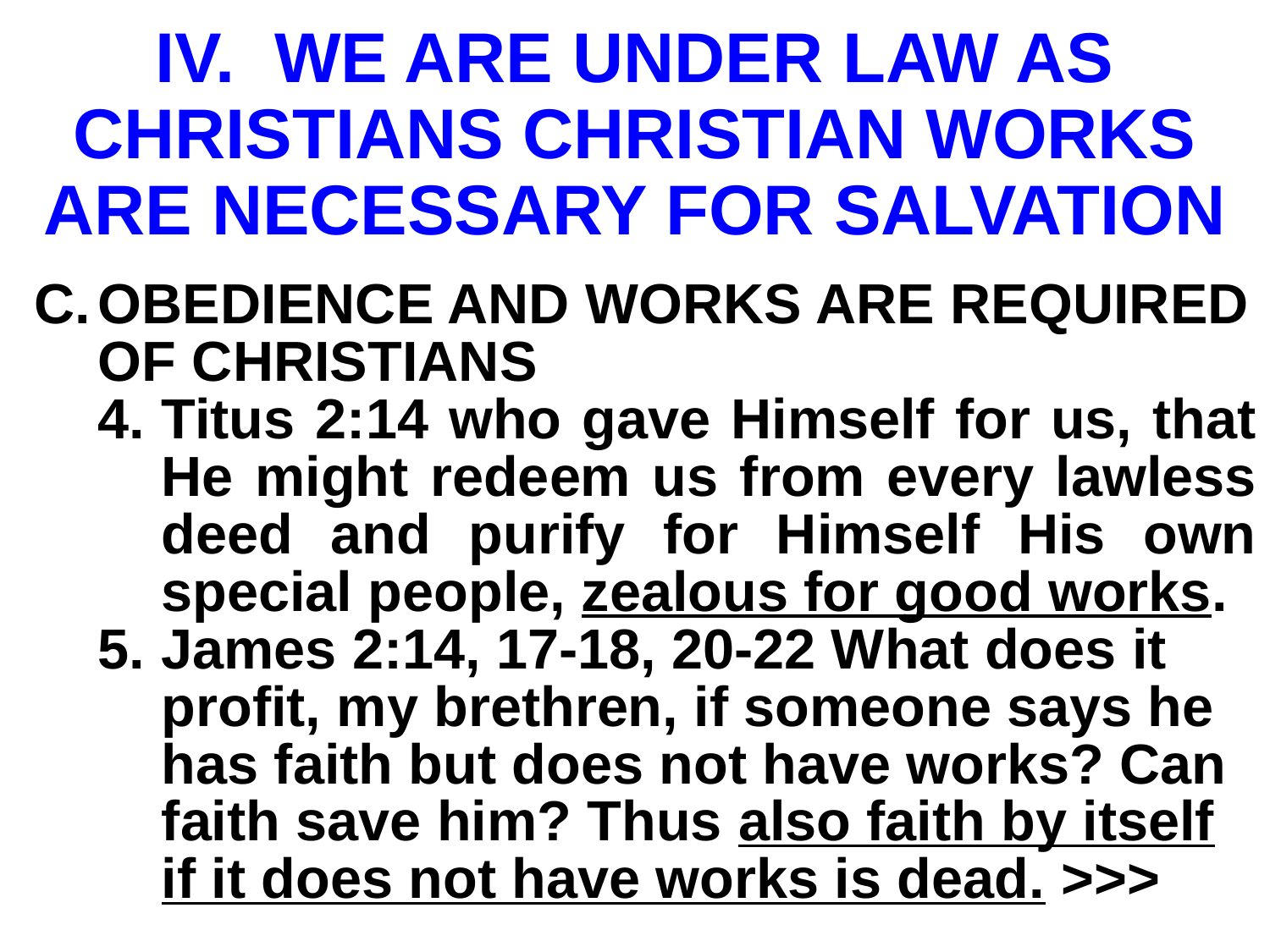

# IV.  WE ARE UNDER LAW AS CHRISTIANS CHRISTIAN WORKS ARE NECESSARY FOR SALVATION
OBEDIENCE AND WORKS ARE REQUIRED OF CHRISTIANS
Titus 2:14 who gave Himself for us, that He might redeem us from every lawless deed and purify for Himself His own special people, zealous for good works.
James 2:14, 17-18, 20-22 What does it profit, my brethren, if someone says he has faith but does not have works? Can faith save him? Thus also faith by itself if it does not have works is dead. >>>